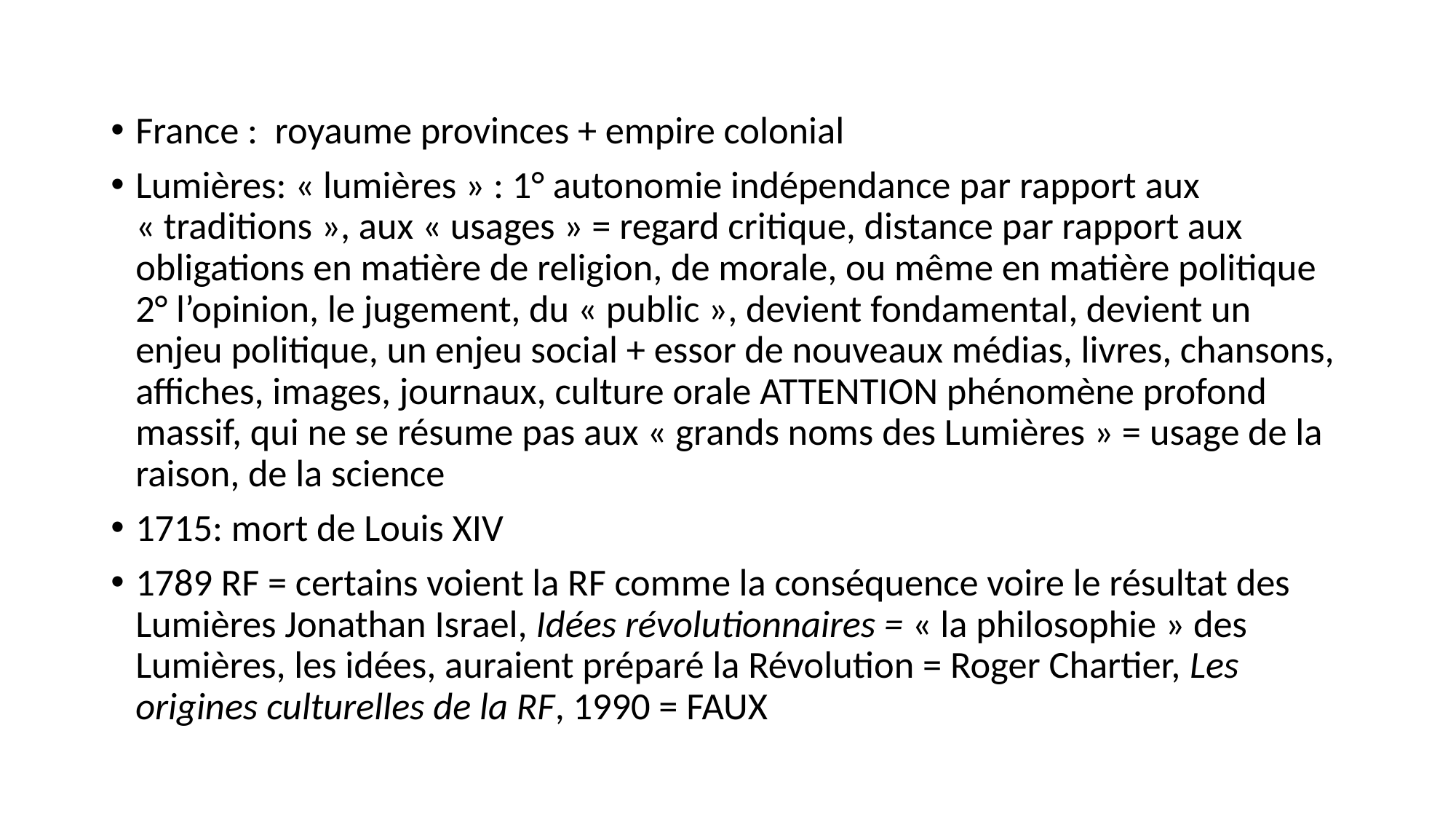

France :  royaume provinces + empire colonial
Lumières: « lumières » : 1° autonomie indépendance par rapport aux « traditions », aux « usages » = regard critique, distance par rapport aux obligations en matière de religion, de morale, ou même en matière politique 2° l’opinion, le jugement, du « public », devient fondamental, devient un enjeu politique, un enjeu social + essor de nouveaux médias, livres, chansons, affiches, images, journaux, culture orale ATTENTION phénomène profond massif, qui ne se résume pas aux « grands noms des Lumières » = usage de la raison, de la science
1715: mort de Louis XIV
1789 RF = certains voient la RF comme la conséquence voire le résultat des Lumières Jonathan Israel, Idées révolutionnaires = « la philosophie » des Lumières, les idées, auraient préparé la Révolution = Roger Chartier, Les origines culturelles de la RF, 1990 = FAUX